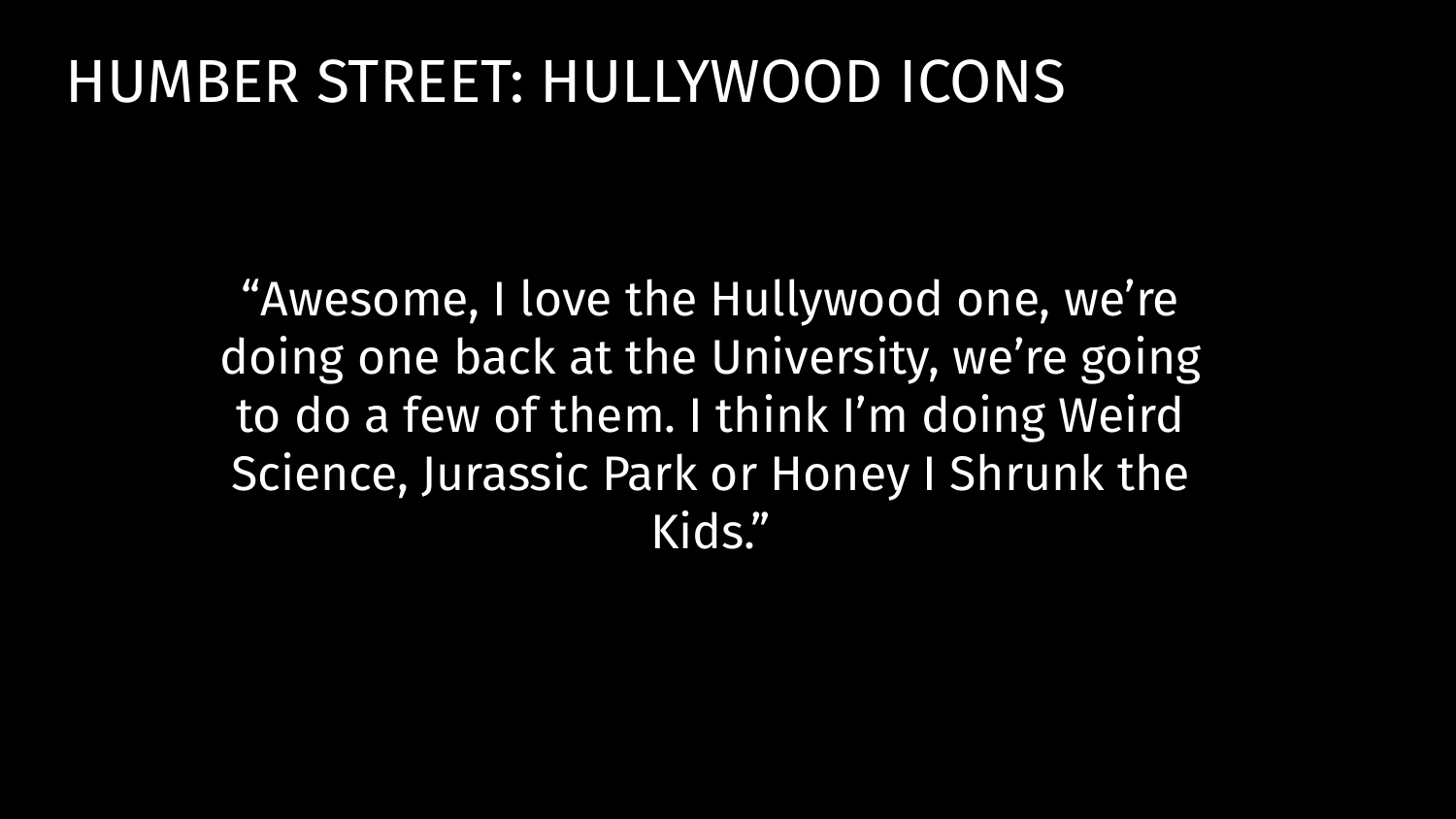

HUMBER STREET: HULLYWOOD ICONS
“Awesome, I love the Hullywood one, we’re doing one back at the University, we’re going to do a few of them. I think I’m doing Weird Science, Jurassic Park or Honey I Shrunk the Kids.”